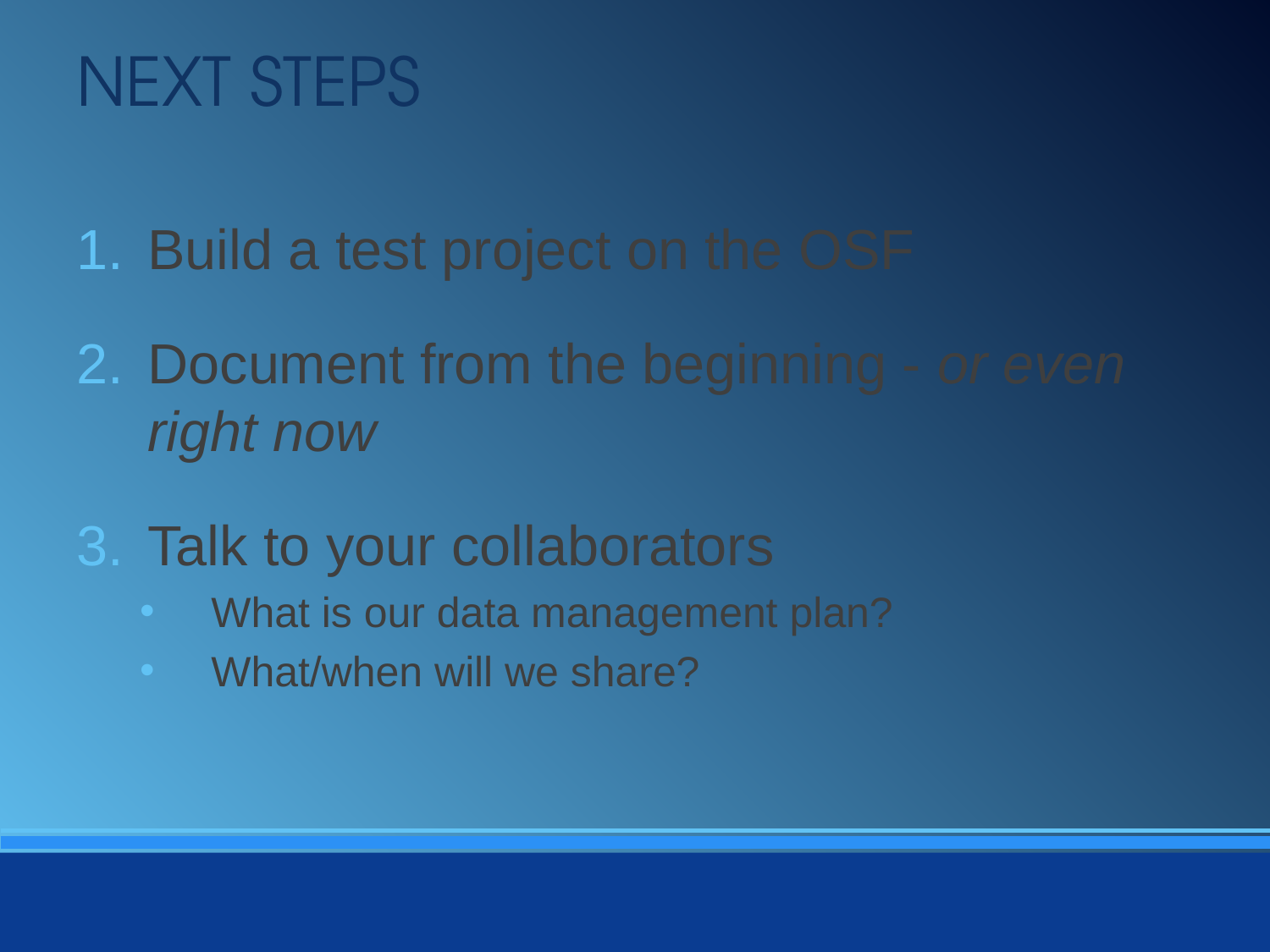

NEXT STEPS
Build a test project on the OSF
Document from the beginning - or even right now
Talk to your collaborators
What is our data management plan?
What/when will we share?